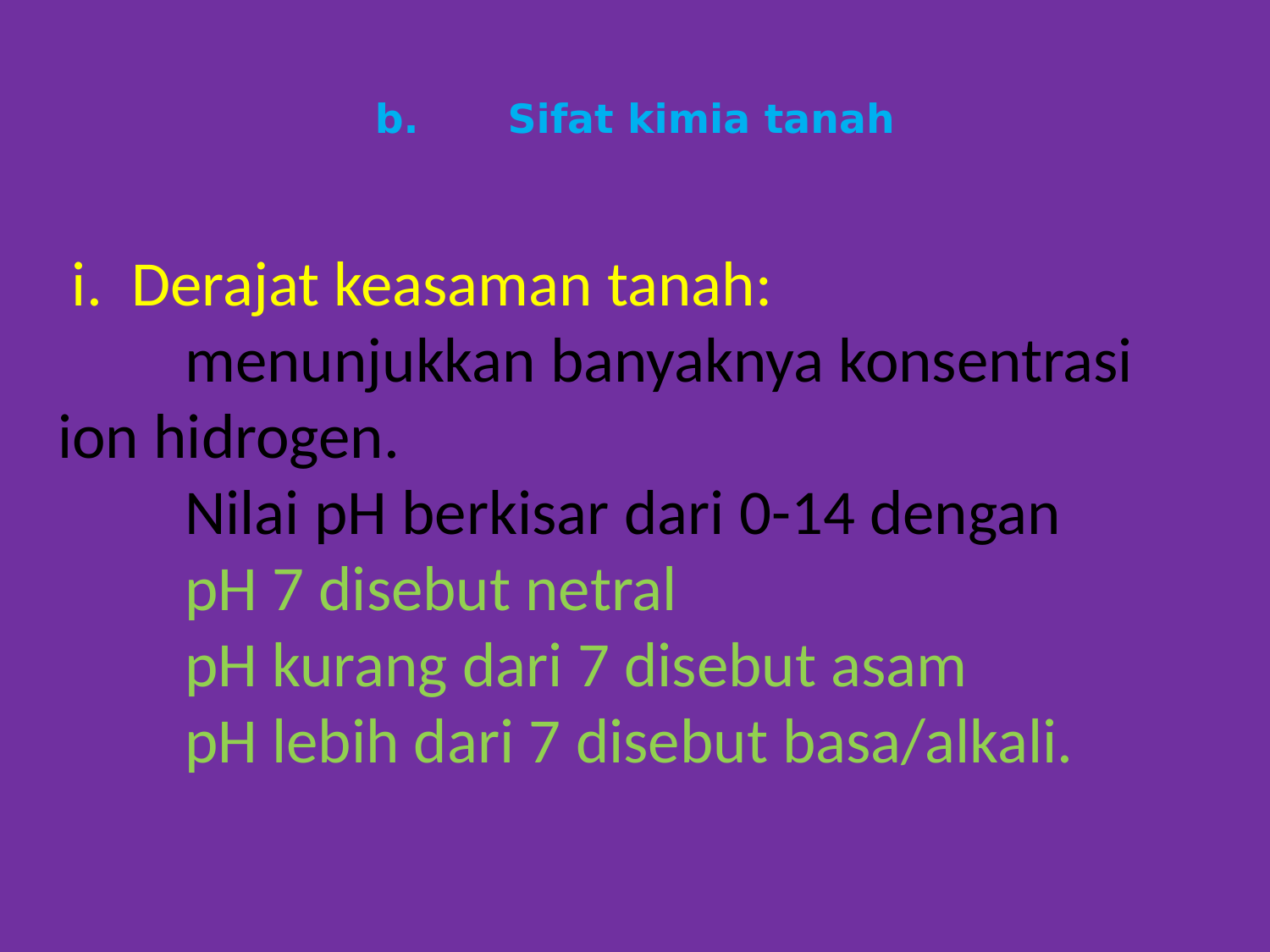

# b.       Sifat kimia tanah
 i.  Derajat keasaman tanah:
	menunjukkan banyaknya konsentrasi 	ion hidrogen.
	Nilai pH berkisar dari 0-14 dengan
	pH 7 disebut netral
	pH kurang dari 7 disebut asam
	pH lebih dari 7 disebut basa/alkali.